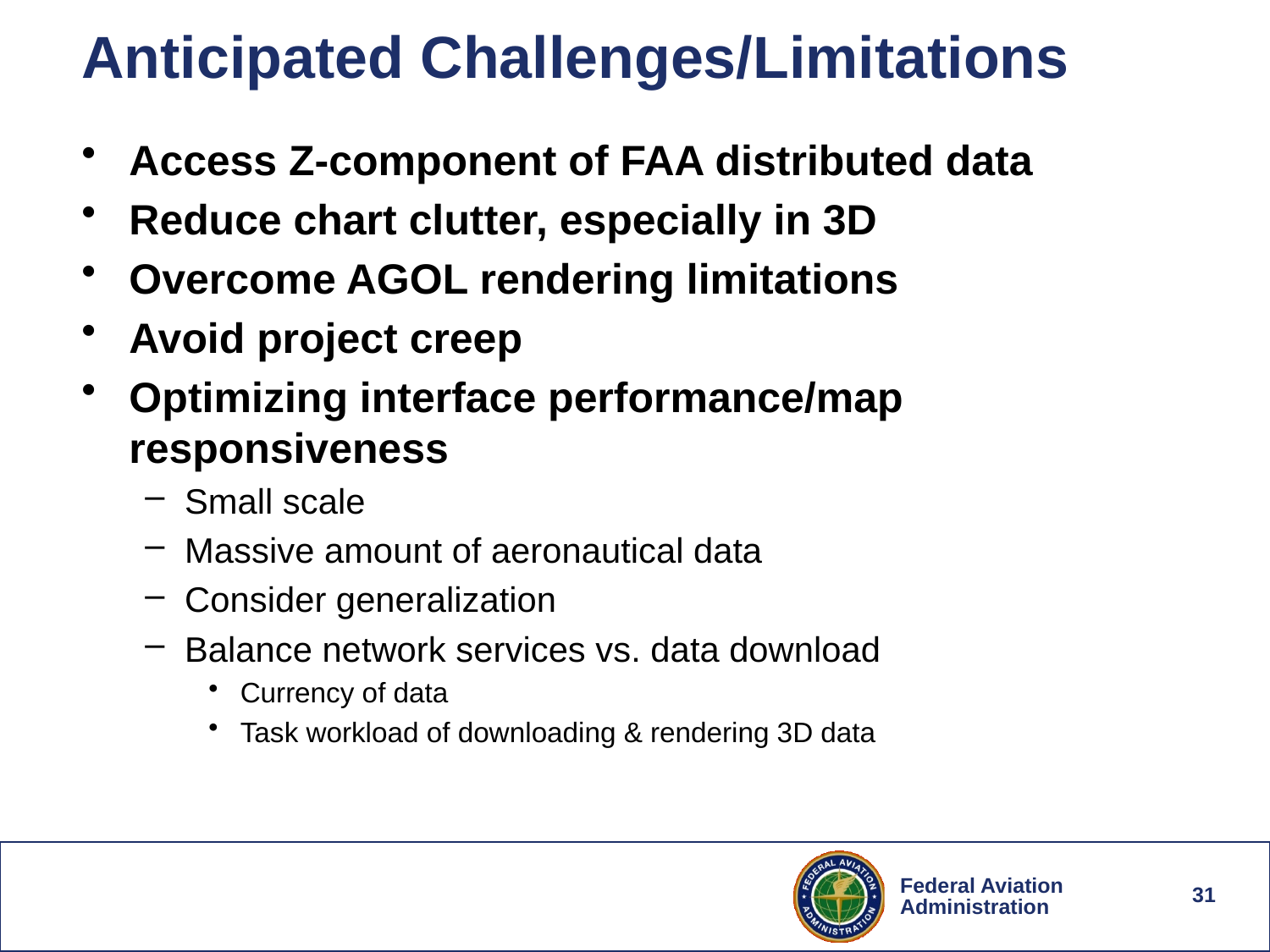

# Anticipated Challenges/Limitations
Access Z-component of FAA distributed data
Reduce chart clutter, especially in 3D
Overcome AGOL rendering limitations
Avoid project creep
Optimizing interface performance/map responsiveness
Small scale
Massive amount of aeronautical data
Consider generalization
Balance network services vs. data download
Currency of data
Task workload of downloading & rendering 3D data